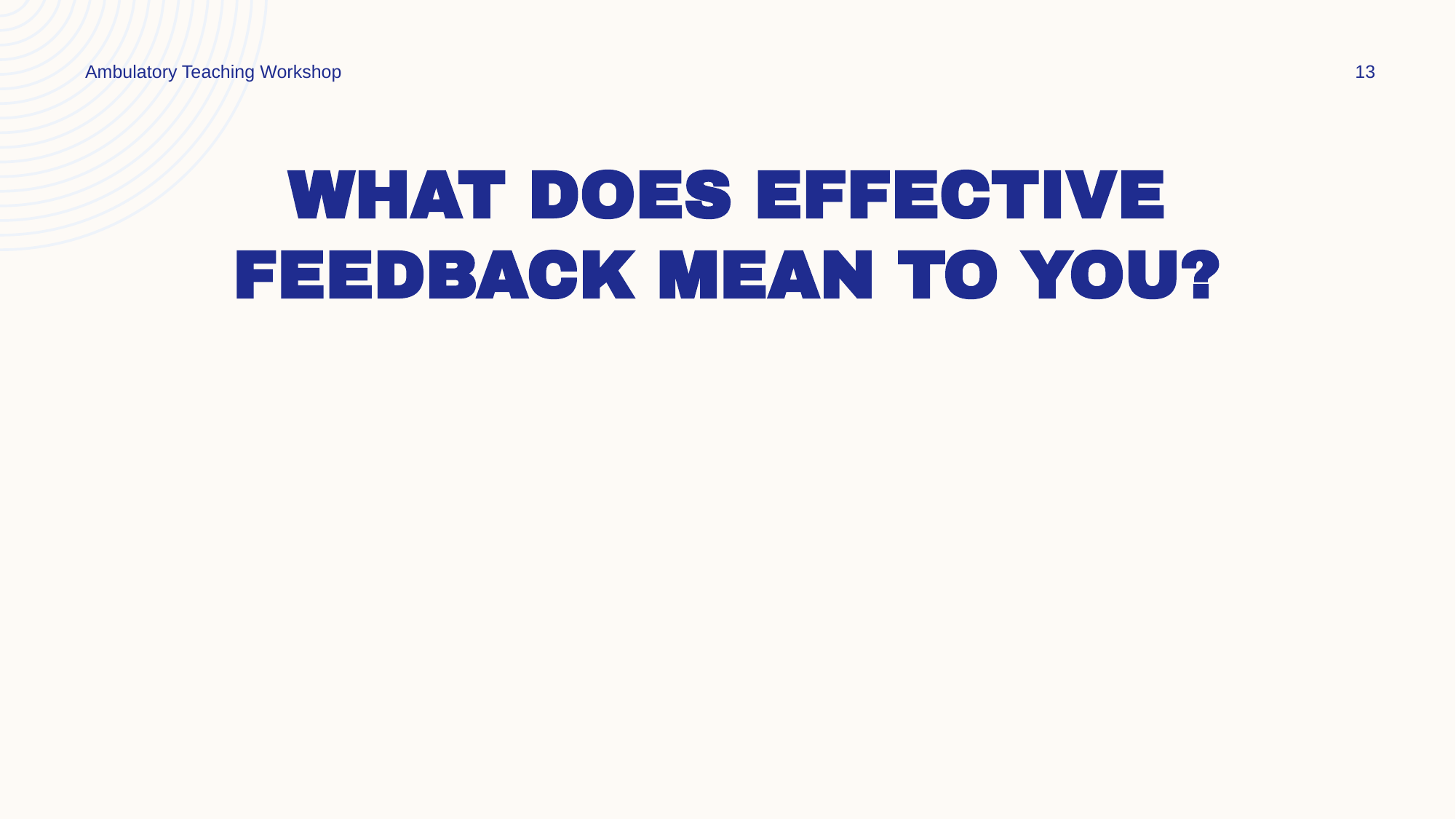

Ambulatory Teaching Workshop
13
# What does effective feedback mean to you?